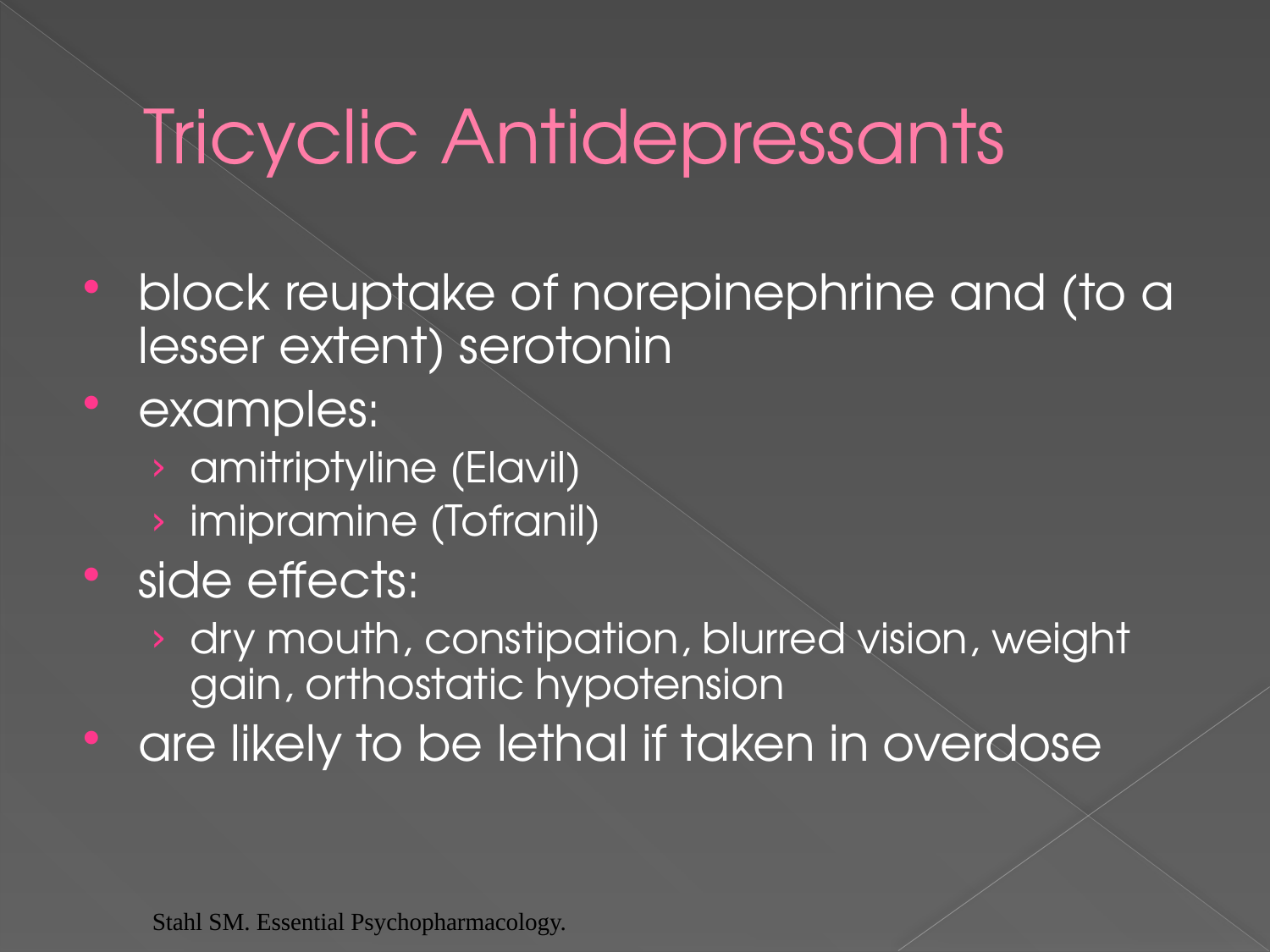

# Tricyclic Antidepressants
block reuptake of norepinephrine and (to a lesser extent) serotonin
examples:
amitriptyline (Elavil)
imipramine (Tofranil)
side effects:
dry mouth, constipation, blurred vision, weight gain, orthostatic hypotension
are likely to be lethal if taken in overdose
Stahl SM. Essential Psychopharmacology.